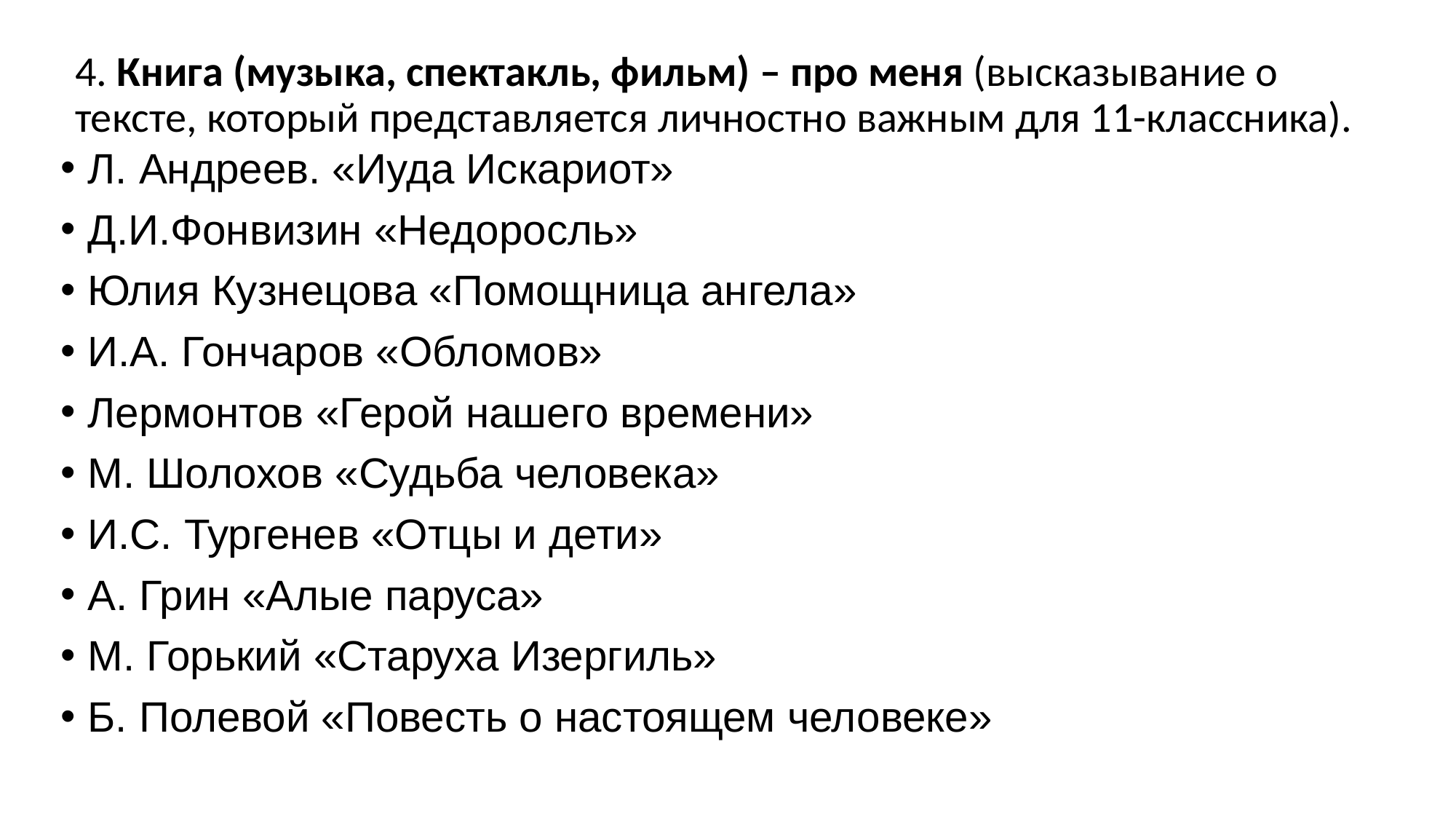

# 4. Книга (музыка, спектакль, фильм) – про меня (высказывание о тексте, который представляется личностно важным для 11-классника).
Л. Андреев. «Иуда Искариот»
Д.И.Фонвизин «Недоросль»
Юлия Кузнецова «Помощница ангела»
И.А. Гончаров «Обломов»
Лермонтов «Герой нашего времени»
М. Шолохов «Судьба человека»
И.С. Тургенев «Отцы и дети»
А. Грин «Алые паруса»
М. Горький «Старуха Изергиль»
Б. Полевой «Повесть о настоящем человеке»